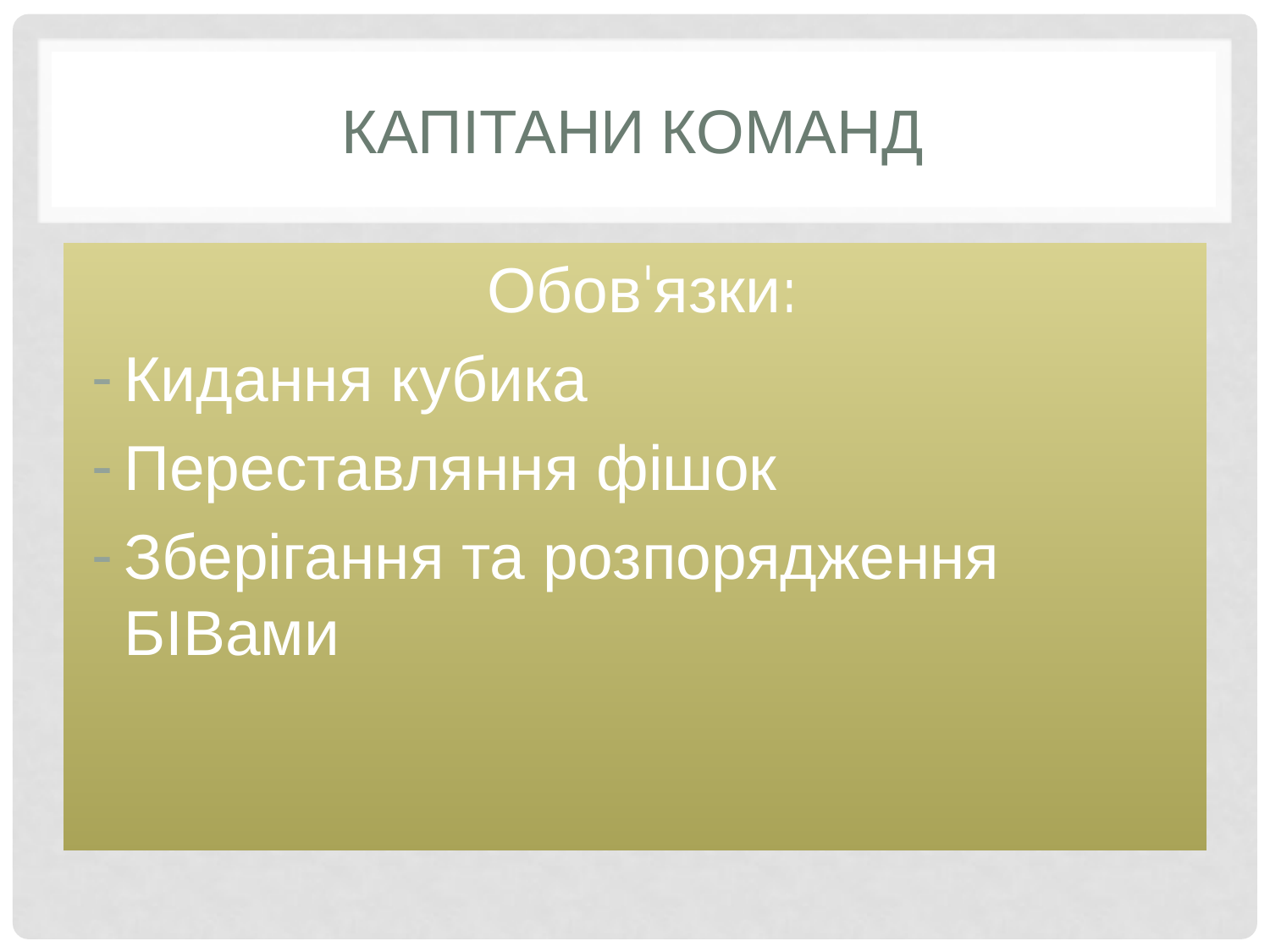

# Капітани команд
Обов'язки:
Кидання кубика
Переставляння фішок
Зберігання та розпорядження БІВами